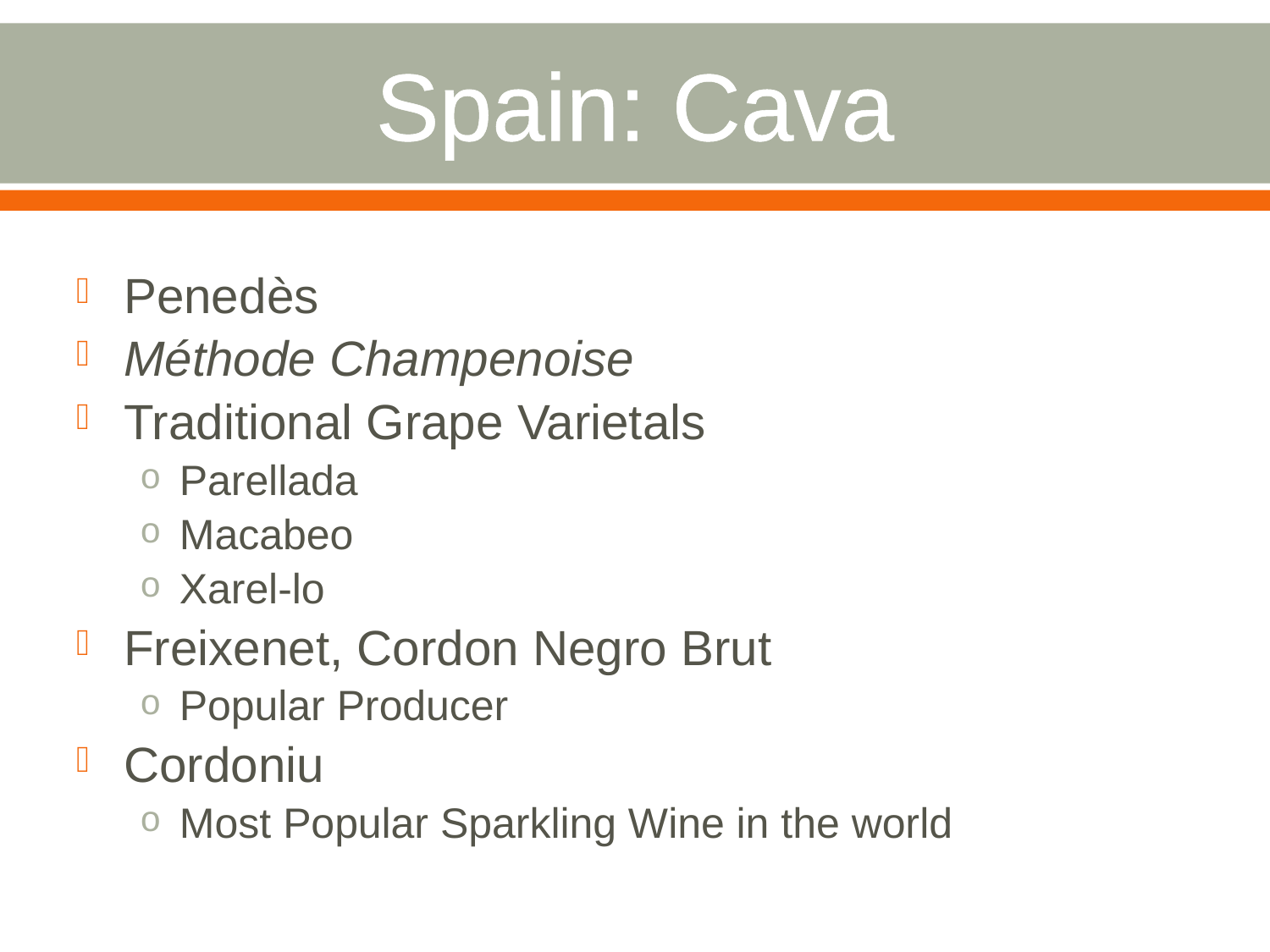

# Spain: Cava
Penedès
Méthode Champenoise
Traditional Grape Varietals
Parellada
Macabeo
Xarel-lo
Freixenet, Cordon Negro Brut
Popular Producer
Cordoniu
Most Popular Sparkling Wine in the world